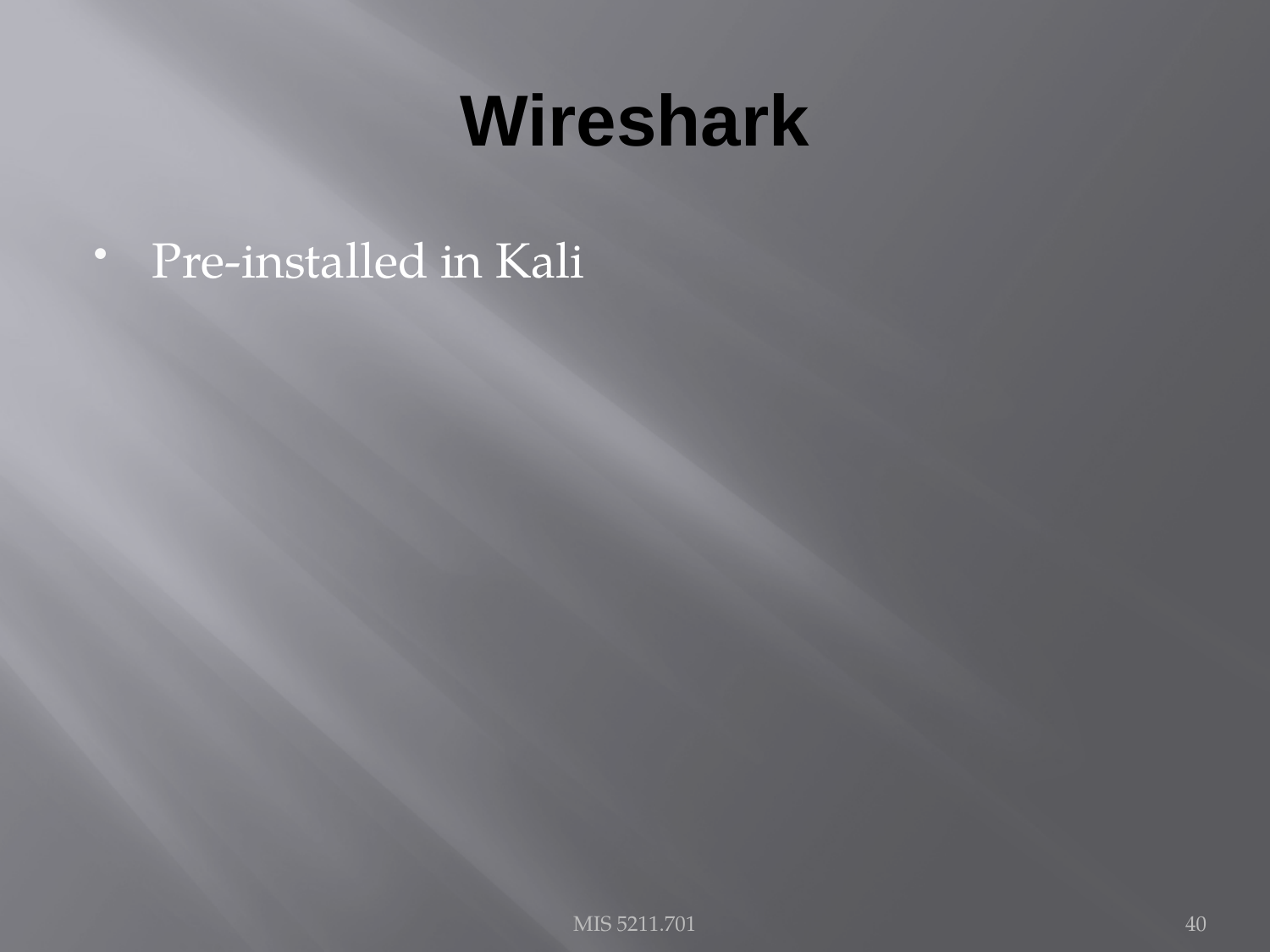

# Wireshark
Pre-installed in Kali
MIS 5211.701
40